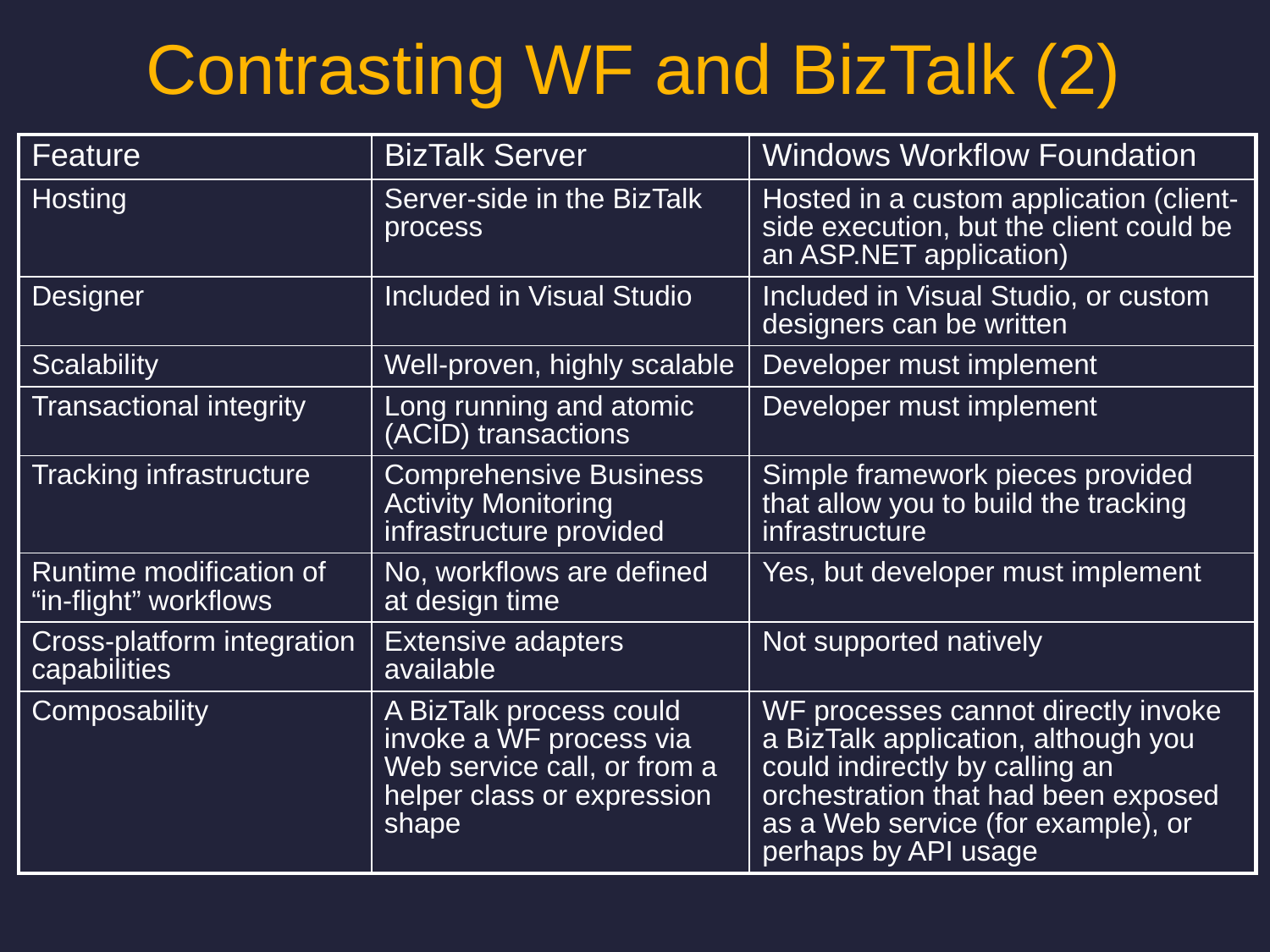

Contrasting WF and BizTalk (2)
| Feature | BizTalk Server | Windows Workflow Foundation |
| --- | --- | --- |
| Hosting | Server-side in the BizTalk process | Hosted in a custom application (client-side execution, but the client could be an ASP.NET application) |
| Designer | Included in Visual Studio | Included in Visual Studio, or custom designers can be written |
| Scalability | Well-proven, highly scalable | Developer must implement |
| Transactional integrity | Long running and atomic (ACID) transactions | Developer must implement |
| Tracking infrastructure | Comprehensive Business Activity Monitoring infrastructure provided | Simple framework pieces provided that allow you to build the tracking infrastructure |
| Runtime modification of “in-flight” workflows | No, workflows are defined at design time | Yes, but developer must implement |
| Cross-platform integration capabilities | Extensive adapters available | Not supported natively |
| Composability | A BizTalk process could invoke a WF process via Web service call, or from a helper class or expression shape | WF processes cannot directly invoke a BizTalk application, although you could indirectly by calling an orchestration that had been exposed as a Web service (for example), or perhaps by API usage |